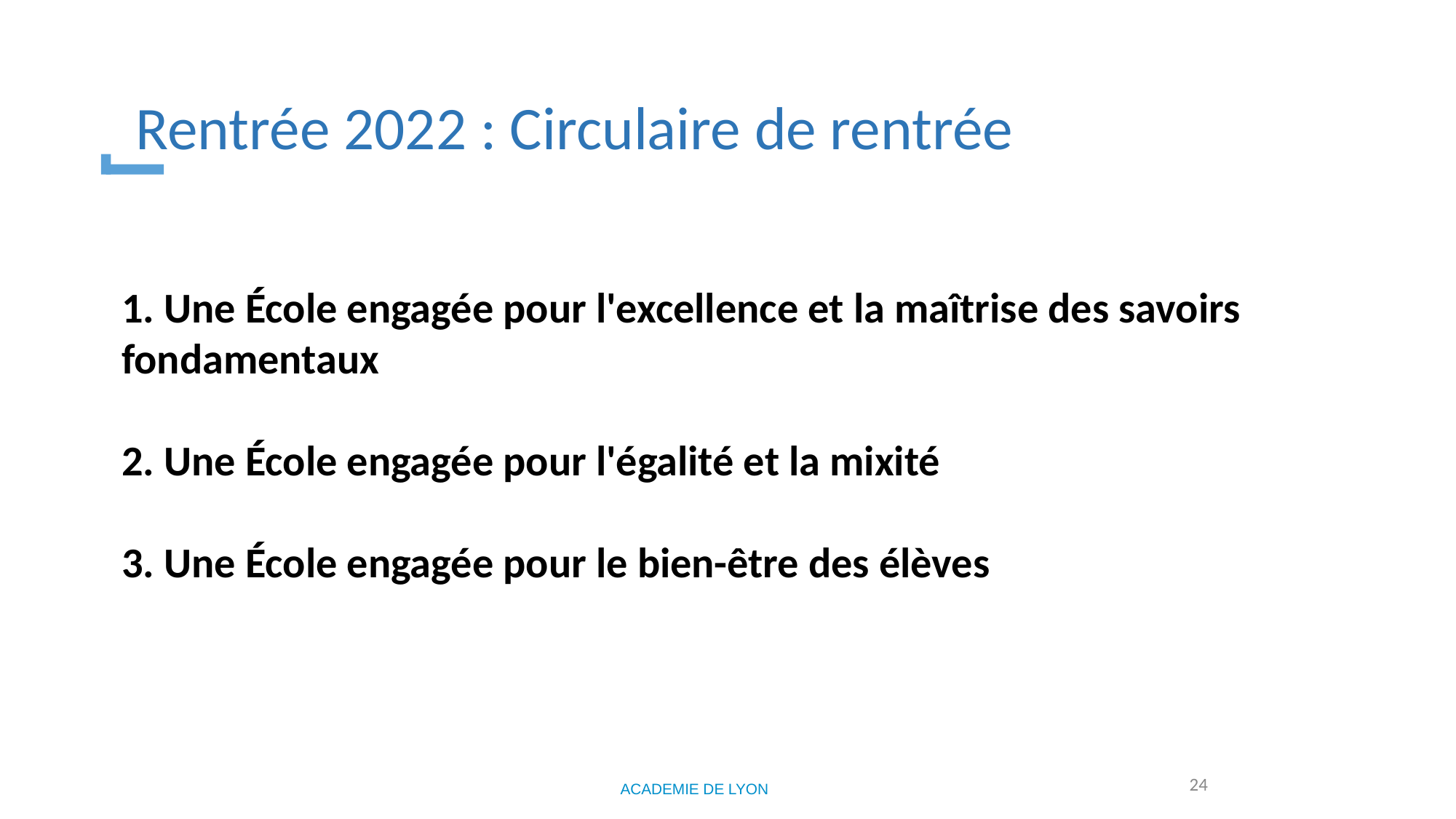

# Rentrée 2022 : Circulaire de rentrée

1. Une École engagée pour l'excellence et la maîtrise des savoirs fondamentaux

2. Une École engagée pour l'égalité et la mixité

3. Une École engagée pour le bien-être des élèves

24
ACADEMIE DE LYON